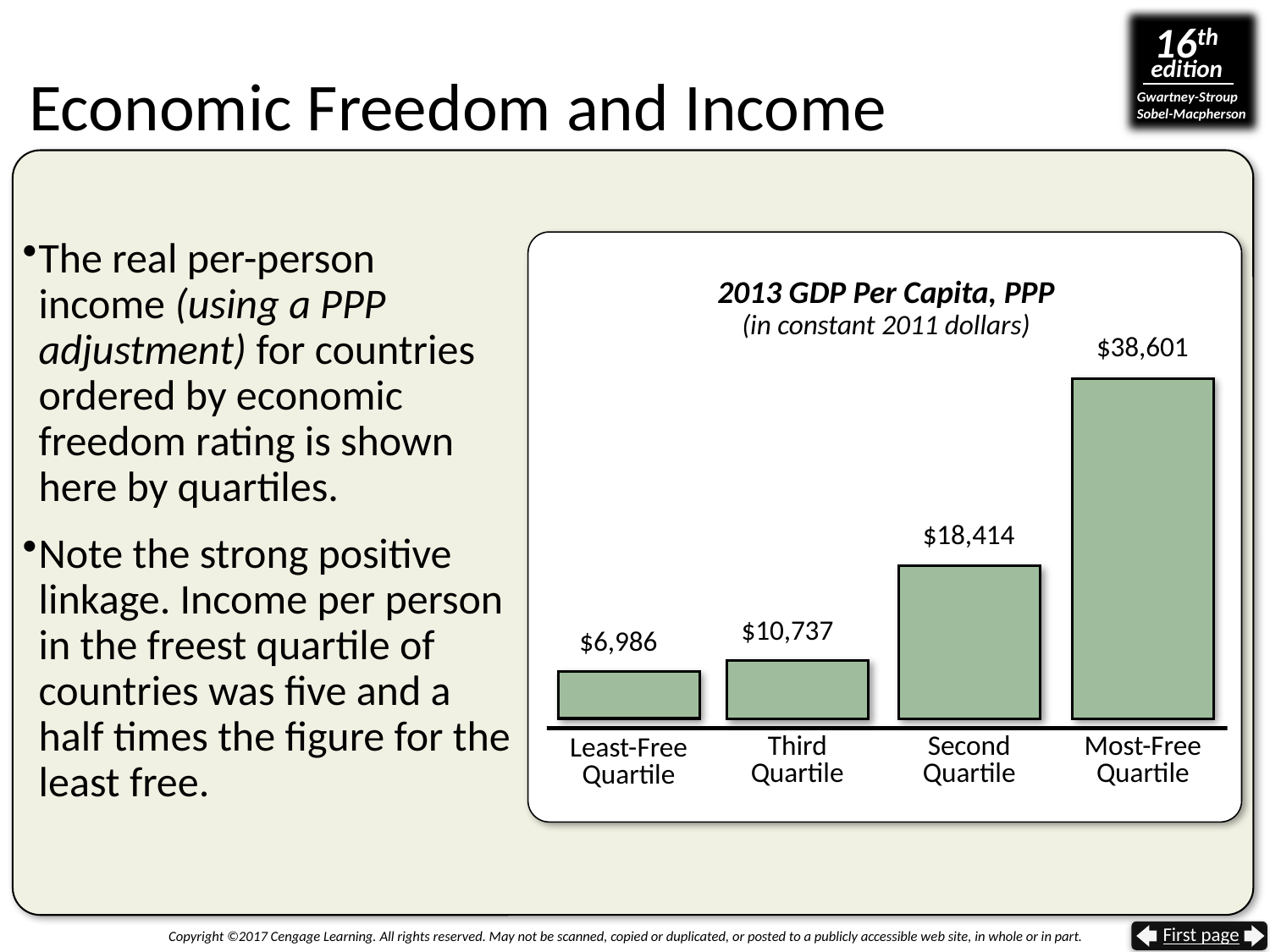

# Economic Freedom and Income
The real per-person income (using a PPP adjustment) for countries ordered by economic freedom rating is shown here by quartiles.
Note the strong positive linkage. Income per person in the freest quartile of countries was five and a half times the figure for the least free.

2013 GDP Per Capita, PPP
(in constant 2011 dollars)
$38,601

$18,414

$10,737

$6,986

Second
Quartile
Most-Free
Quartile
Third
Quartile
Least-Free
Quartile